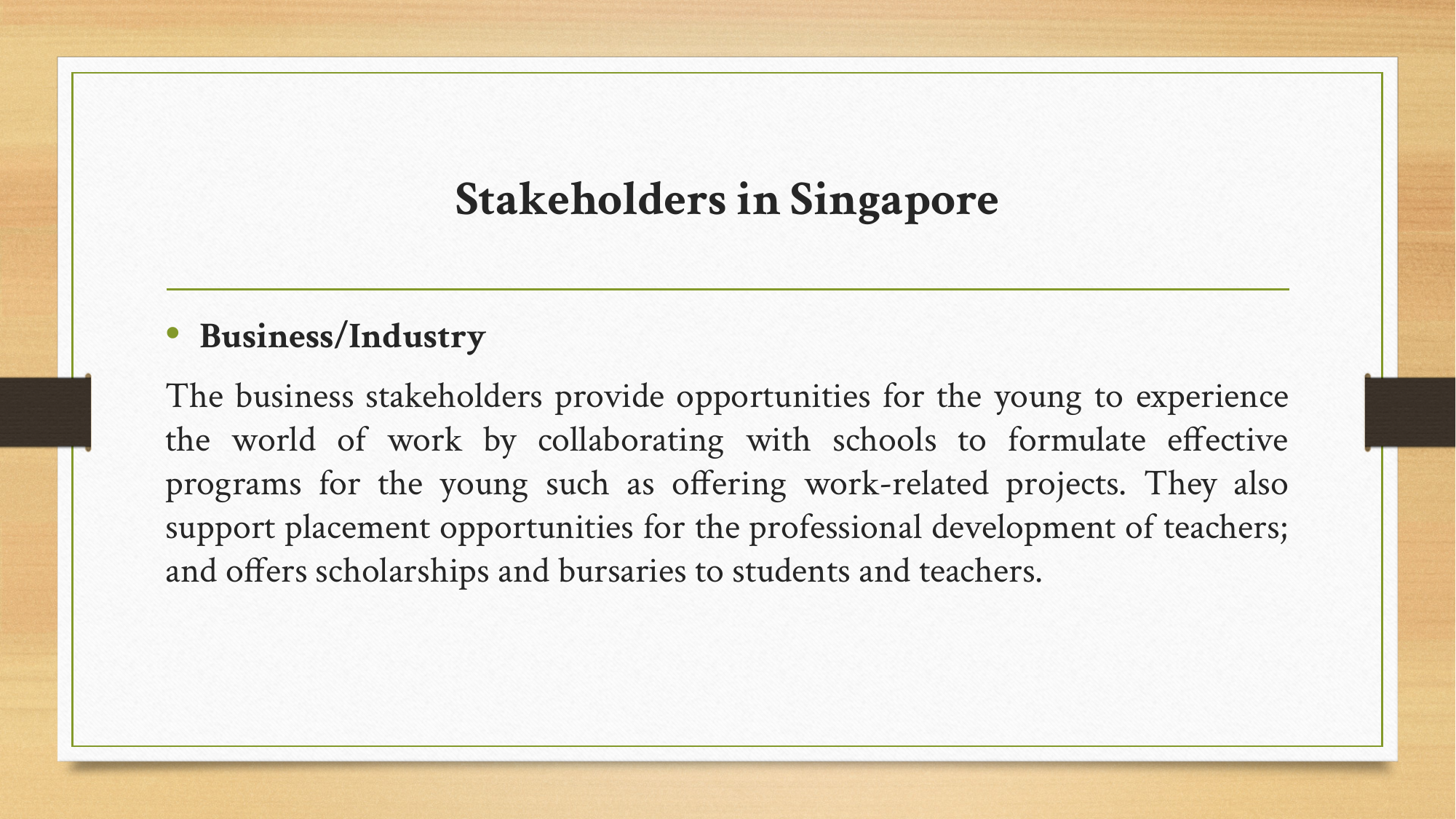

# Stakeholders in Singapore
Business/Industry
The business stakeholders provide opportunities for the young to experience the world of work by collaborating with schools to formulate effective programs for the young such as offering work-related projects. They also support placement opportunities for the professional development of teachers; and offers scholarships and bursaries to students and teachers.